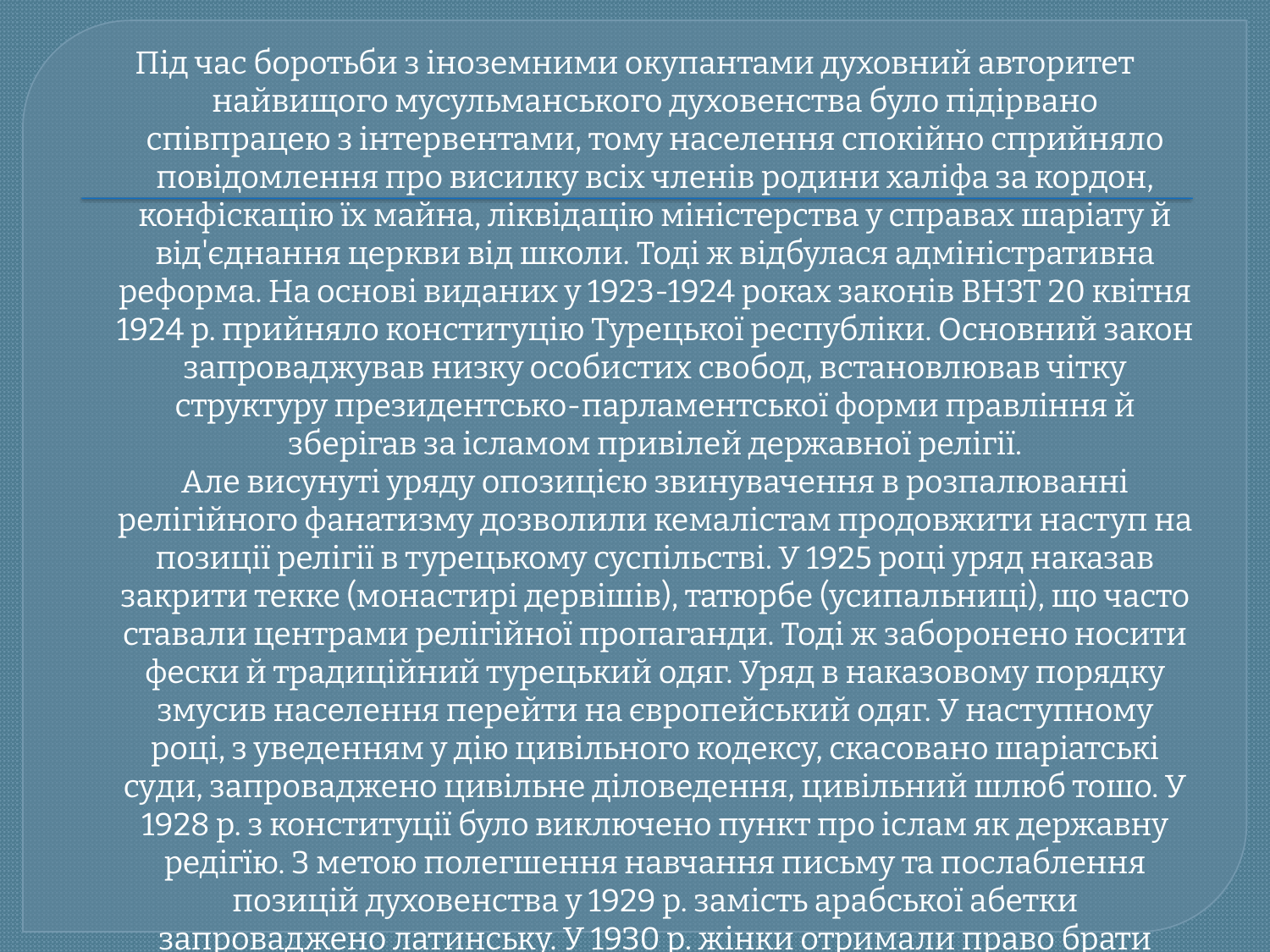

#
Під час боротьби з іноземними окупантами духовний авторитет найвищого мусульманського духовенства було підірвано співпрацею з інтервентами, тому населення спокійно сприйняло повідомлення про висилку всіх членів родини халіфа за кордон, конфіскацію їх майна, ліквідацію міністерства у справах шаріату й від'єднання церкви від школи. Тоді ж відбулася адміністративна реформа. На основі виданих у 1923-1924 роках законів ВНЗТ 20 квітня 1924 р. прийняло конституцію Турецької республіки. Основний закон запроваджував низку особистих свобод, встановлював чітку структуру президентсько-парламентської форми правління й зберігав за ісламом привілей державної релігії.
Але висунуті уряду опозицією звинувачення в розпалюванні релігійного фанатизму дозволили кемалістам продовжити наступ на позиції релігії в турецькому суспільстві. У 1925 році уряд наказав закрити текке (монастирі дервішів), татюрбе (усипальниці), що часто ставали центрами релігійної пропаганди. Тоді ж заборонено носити фески й традиційний турецький одяг. Уряд в наказовому порядку змусив населення перейти на європейський одяг. У наступному році, з уведенням у дію цивільного кодексу, скасовано шаріатські суди, запроваджено цивільне діловедення, цивільний шлюб тошо. У 1928 р. з конституції було виключено пункт про іслам як державну редігїю. З метою полегшення навчання письму та послаблення позицій духовенства у 1929 р. замість арабської абетки запроваджено латинську. У 1930 р. жінки отримали право брати участь у виборах до місцевих органів влади.